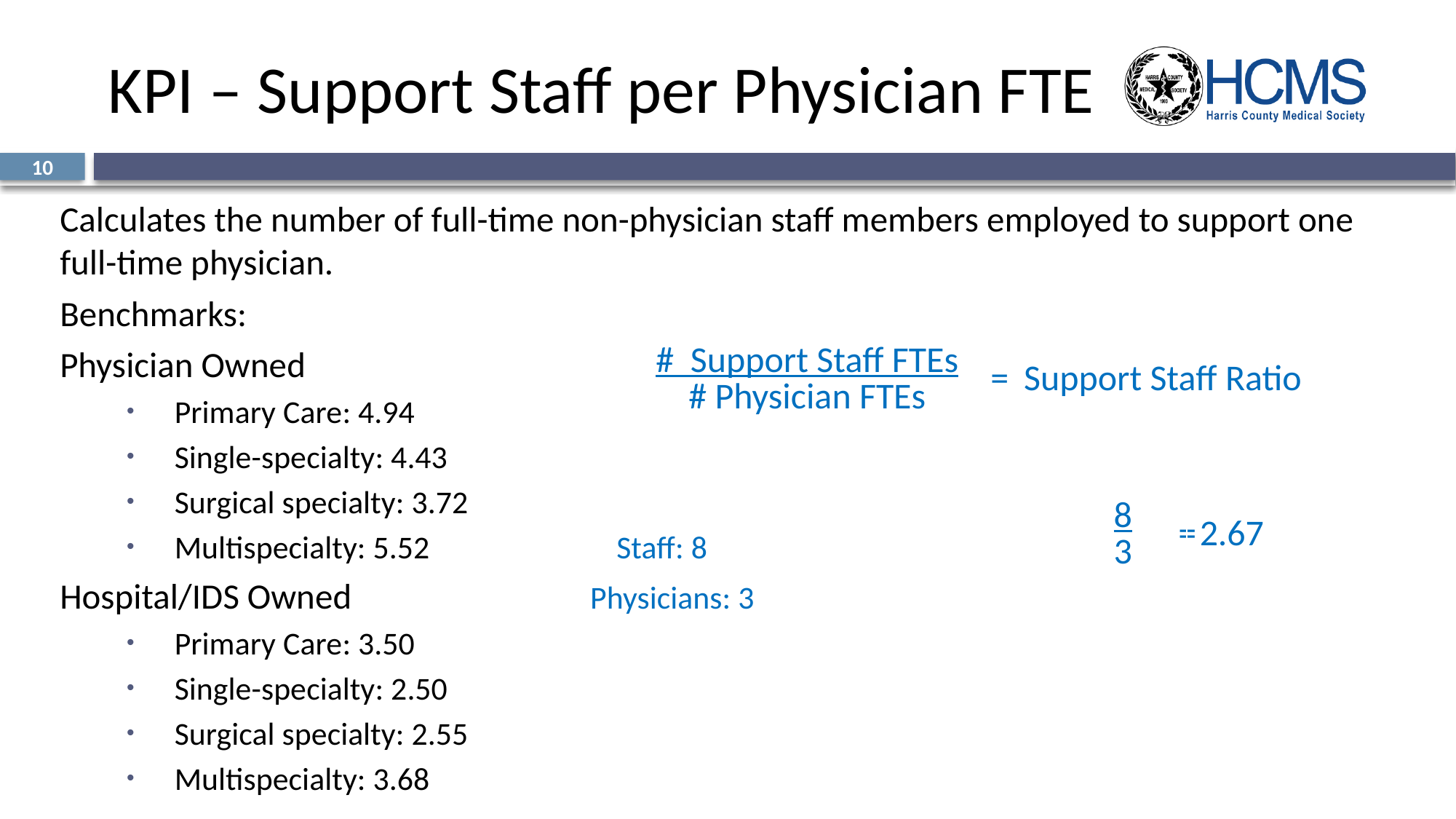

# KPI – Support Staff per Physician FTE
10
Calculates the number of full-time non-physician staff members employed to support one full-time physician.
Benchmarks:
Physician Owned
Primary Care: 4.94
Single-specialty: 4.43
Surgical specialty: 3.72
Multispecialty: 5.52               		Staff: 8
Hospital/IDS Owned               		Physicians: 3
Primary Care: 3.50
Single-specialty: 2.50
Surgical specialty: 2.55
Multispecialty: 3.68
| # Support Staff FTEs # Physician FTEs | = | Support Staff Ratio |
| --- | --- | --- |
| 8 3 | = | 2.67 |
| --- | --- | --- |